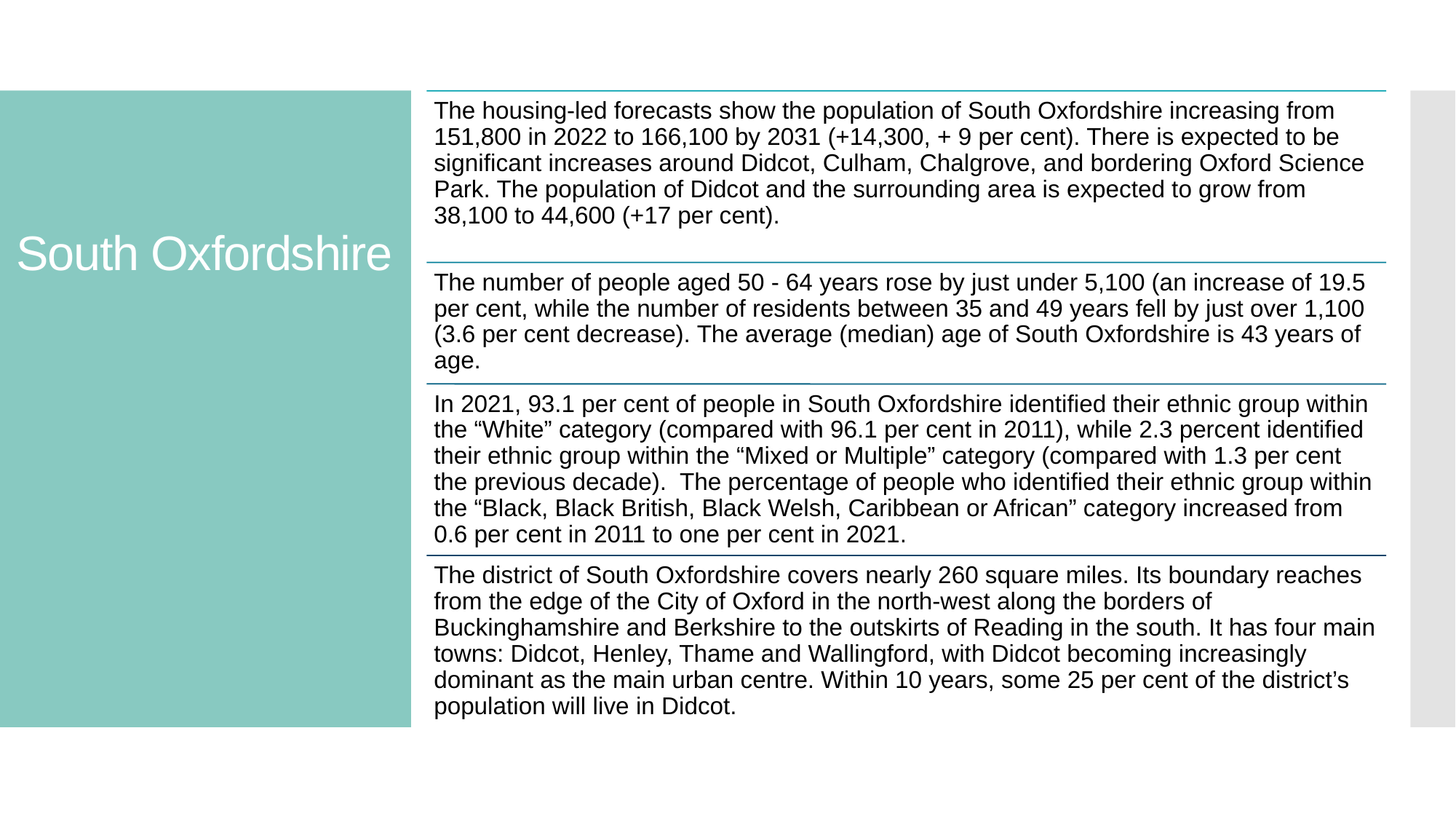

The housing-led forecasts show the population of South Oxfordshire increasing from 151,800 in 2022 to 166,100 by 2031 (+14,300, + 9 per cent). There is expected to be significant increases around Didcot, Culham, Chalgrove, and bordering Oxford Science Park. The population of Didcot and the surrounding area is expected to grow from 38,100 to 44,600 (+17 per cent).
The number of people aged 50 - 64 years rose by just under 5,100 (an increase of 19.5 per cent, while the number of residents between 35 and 49 years fell by just over 1,100 (3.6 per cent decrease). The average (median) age of South Oxfordshire is 43 years of age.
In 2021, 93.1 per cent of people in South Oxfordshire identified their ethnic group within the “White” category (compared with 96.1 per cent in 2011), while 2.3 percent identified their ethnic group within the “Mixed or Multiple” category (compared with 1.3 per cent the previous decade).  The percentage of people who identified their ethnic group within the “Black, Black British, Black Welsh, Caribbean or African” category increased from 0.6 per cent in 2011 to one per cent in 2021.
The district of South Oxfordshire covers nearly 260 square miles. Its boundary reaches from the edge of the City of Oxford in the north-west along the borders of Buckinghamshire and Berkshire to the outskirts of Reading in the south. It has four main towns: Didcot, Henley, Thame and Wallingford, with Didcot becoming increasingly dominant as the main urban centre. Within 10 years, some 25 per cent of the district’s population will live in Didcot.

South Oxfordshire